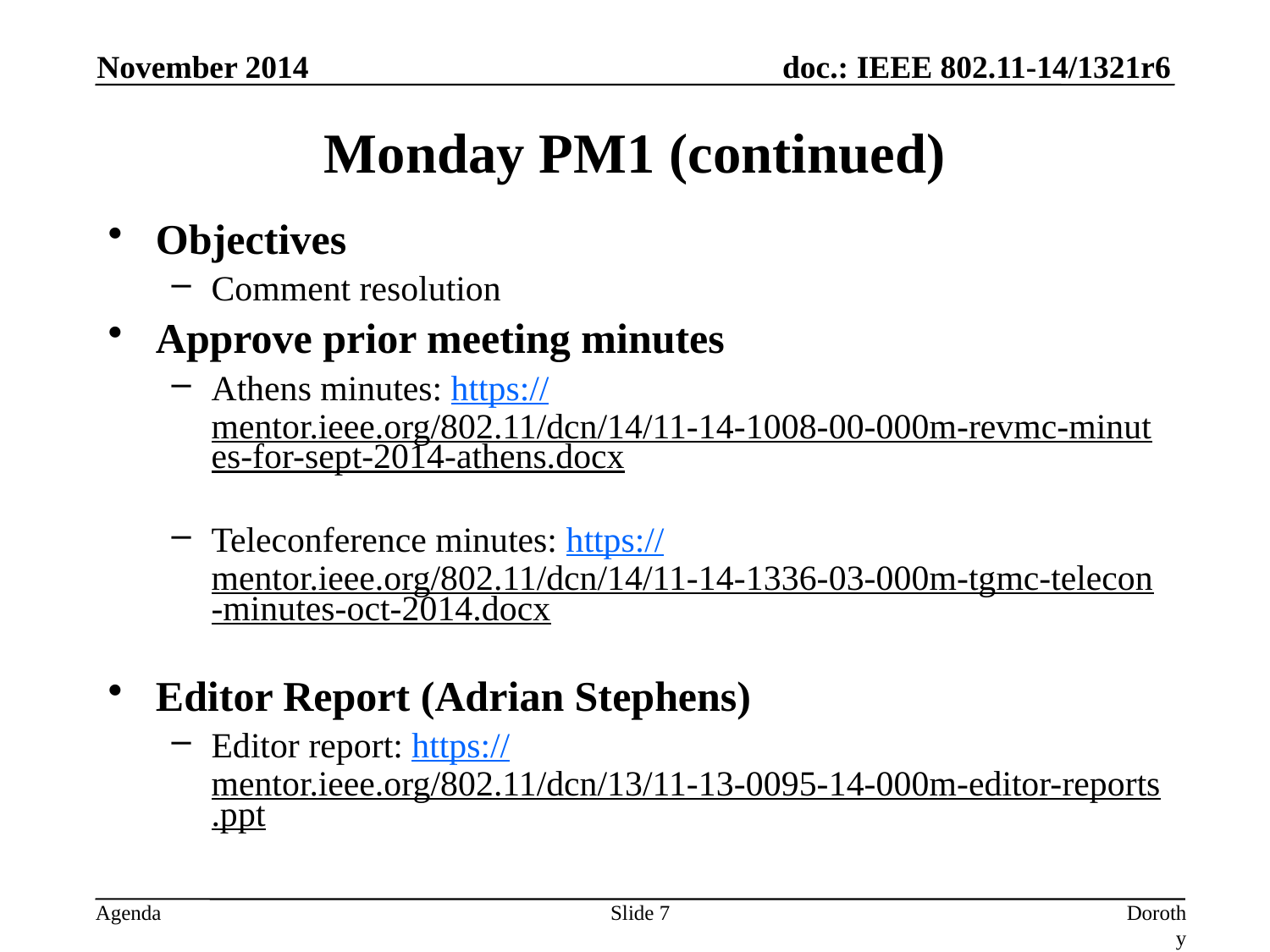

Monday PM1 (continued)
November 2014
Objectives
Comment resolution
Approve prior meeting minutes
Athens minutes: https://mentor.ieee.org/802.11/dcn/14/11-14-1008-00-000m-revmc-minutes-for-sept-2014-athens.docx
Teleconference minutes: https://mentor.ieee.org/802.11/dcn/14/11-14-1336-03-000m-tgmc-telecon-minutes-oct-2014.docx
Editor Report (Adrian Stephens)
Editor report: https://mentor.ieee.org/802.11/dcn/13/11-13-0095-14-000m-editor-reports.ppt
Slide 7
Dorothy Stanley, Aruba Networks